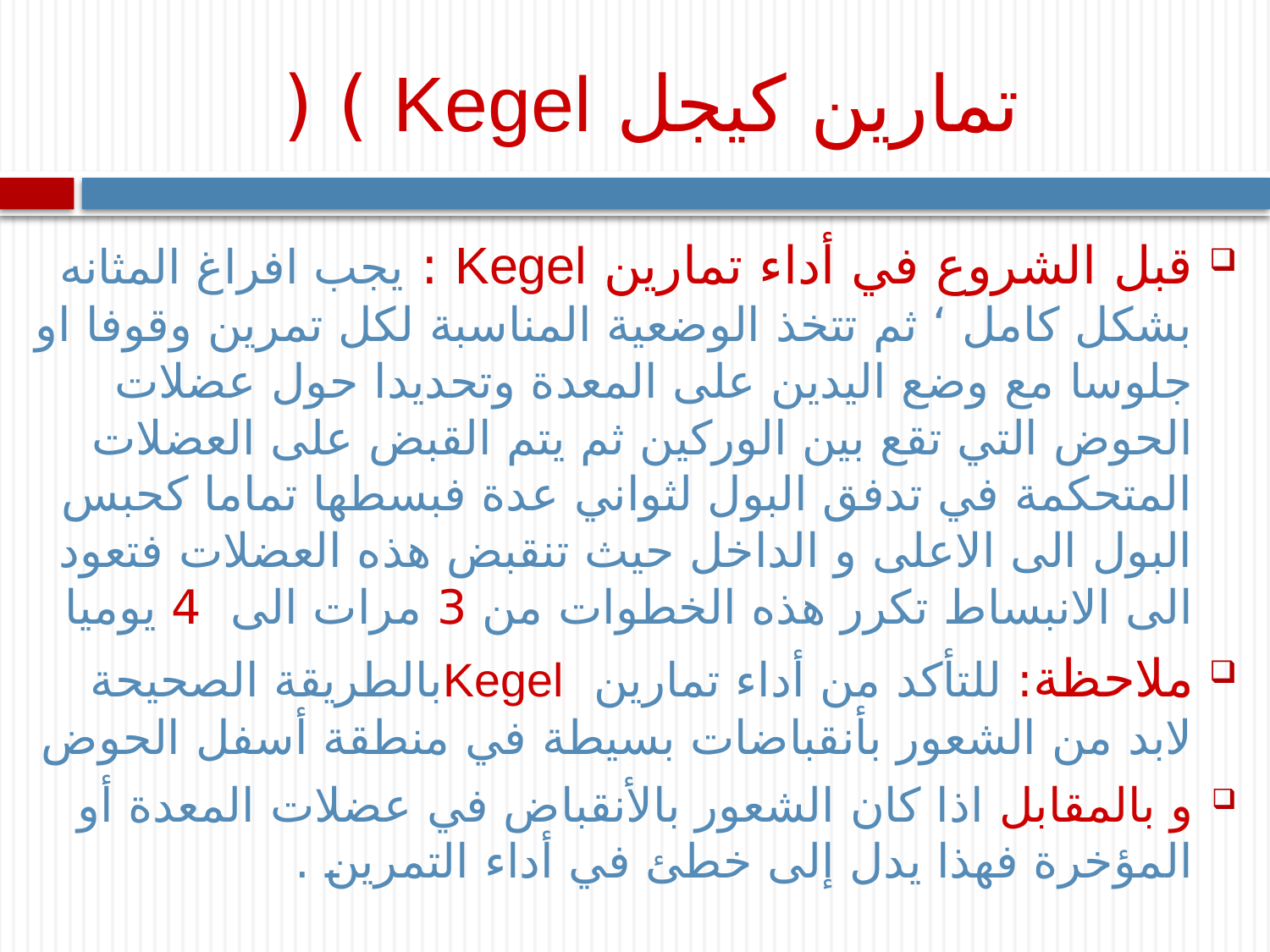

# تمارين كيجل Kegel ) (
قبل الشروع في أداء تمارين Kegel : يجب افراغ المثانه بشكل كامل ‘ ثم تتخذ الوضعية المناسبة لكل تمرين وقوفا او جلوسا مع وضع اليدين على المعدة وتحديدا حول عضلات الحوض التي تقع بين الوركين ثم يتم القبض على العضلات المتحكمة في تدفق البول لثواني عدة فبسطها تماما كحبس البول الى الاعلى و الداخل حيث تنقبض هذه العضلات فتعود الى الانبساط تكرر هذه الخطوات من 3 مرات الى  4 يوميا
ملاحظة: للتأكد من أداء تمارين  Kegelبالطريقة الصحيحة لابد من الشعور بأنقباضات بسيطة في منطقة أسفل الحوض
و بالمقابل اذا كان الشعور بالأنقباض في عضلات المعدة أو المؤخرة فهذا يدل إلى خطئ في أداء التمرين .